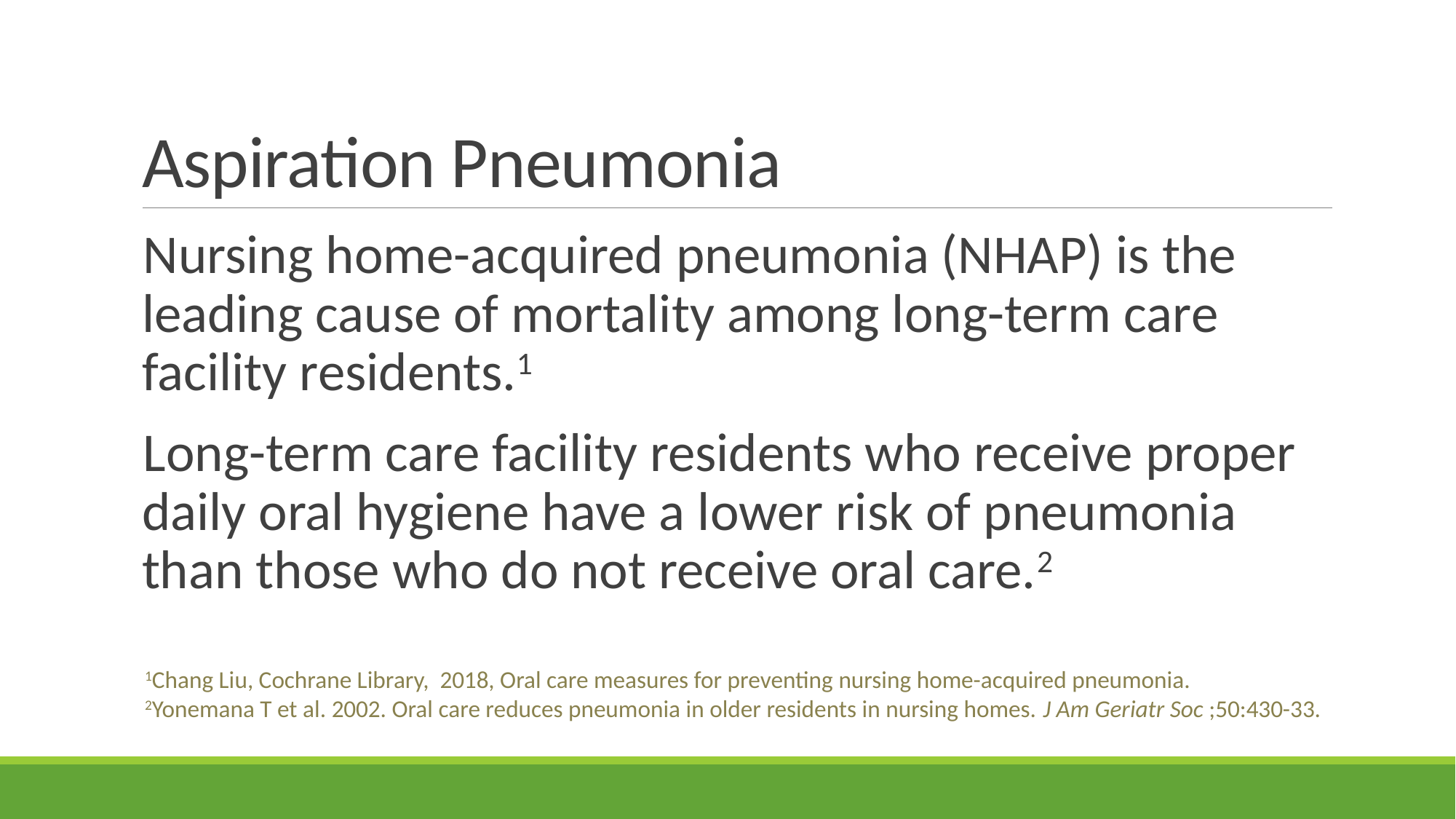

# Aspiration Pneumonia
Nursing home-acquired pneumonia (NHAP) is the leading cause of mortality among long-term care facility residents.1
Long-term care facility residents who receive proper daily oral hygiene have a lower risk of pneumonia than those who do not receive oral care.2
1Chang Liu, Cochrane Library,  2018, Oral care measures for preventing nursing home-acquired pneumonia.
2Yonemana T et al. 2002. Oral care reduces pneumonia in older residents in nursing homes. J Am Geriatr Soc ;50:430-33.